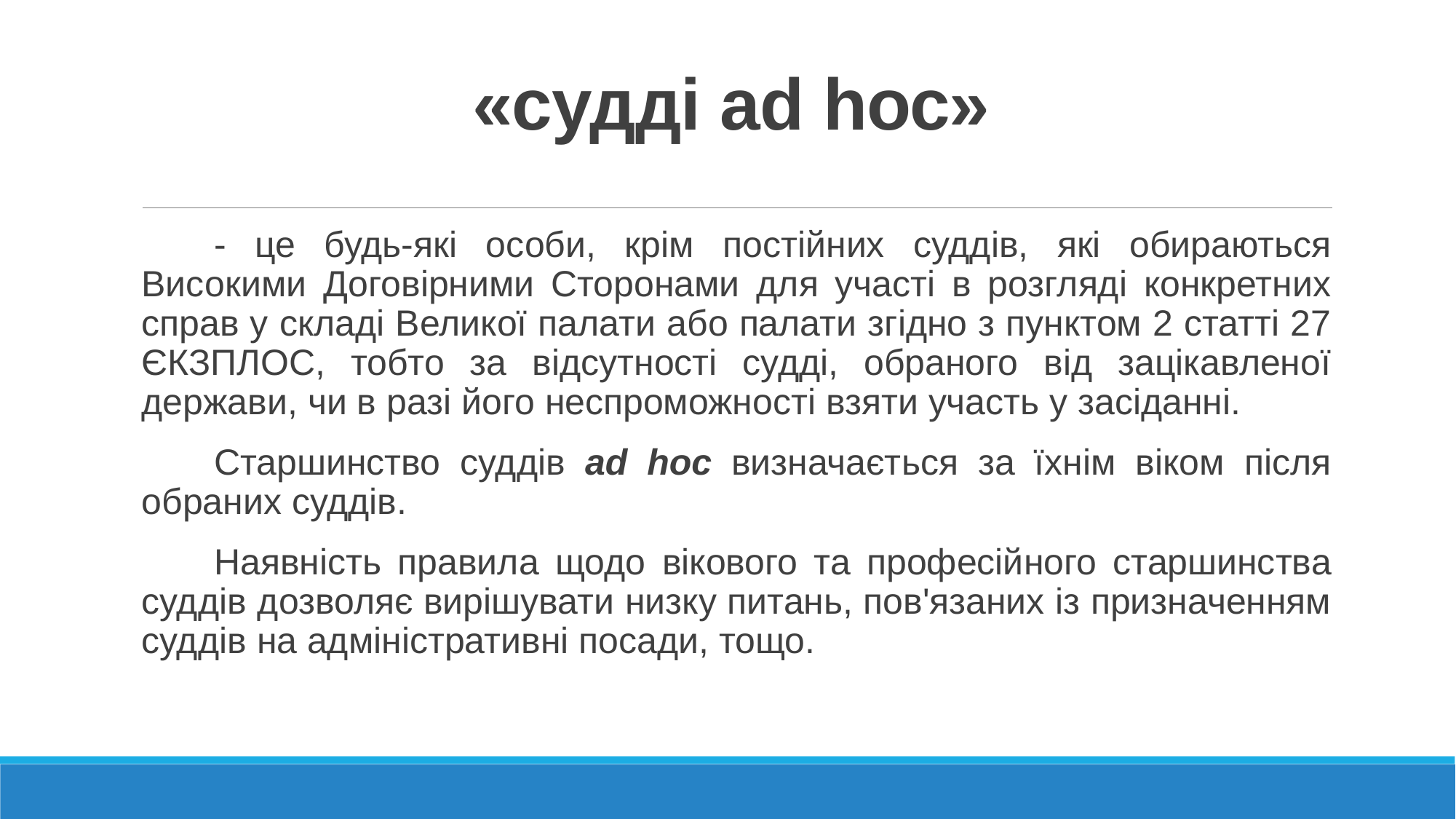

# «судді аd hос»
- це будь-які особи, крім по­стійних суддів, які обираються Високими Договірними Сторонами для участі в розгляді конкретних справ у складі Великої палати або палати згідно з пунктом 2 статті 27 ЄКЗПЛОС, тобто за відсутності судді, обраного від зацікавленої держави, чи в разі його неспроможності взяти участь у засіданні.
Стар­шинство суддів аd hос визначається за їхнім віком після обраних суддів.
Наявність правила щодо вікового та професійного старшинства суддів дозволяє вирішувати низку питань, пов'язаних із призначенням суддів на адміністративні посади, тощо.